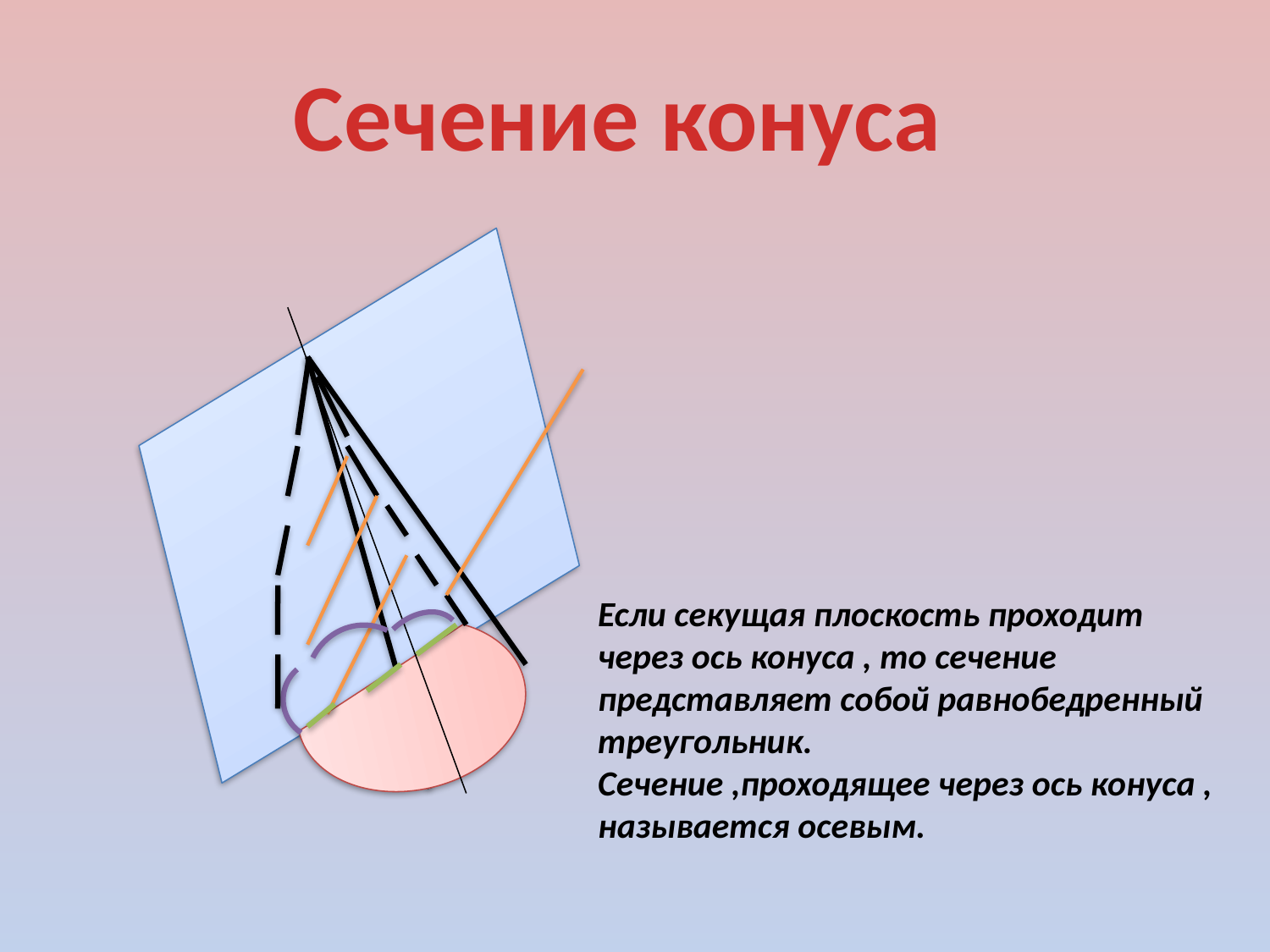

Сечение конуса

Если секущая плоскость проходит через ось конуса , то сечение представляет собой равнобедренный треугольник.
Сечение ,проходящее через ось конуса , называется осевым.